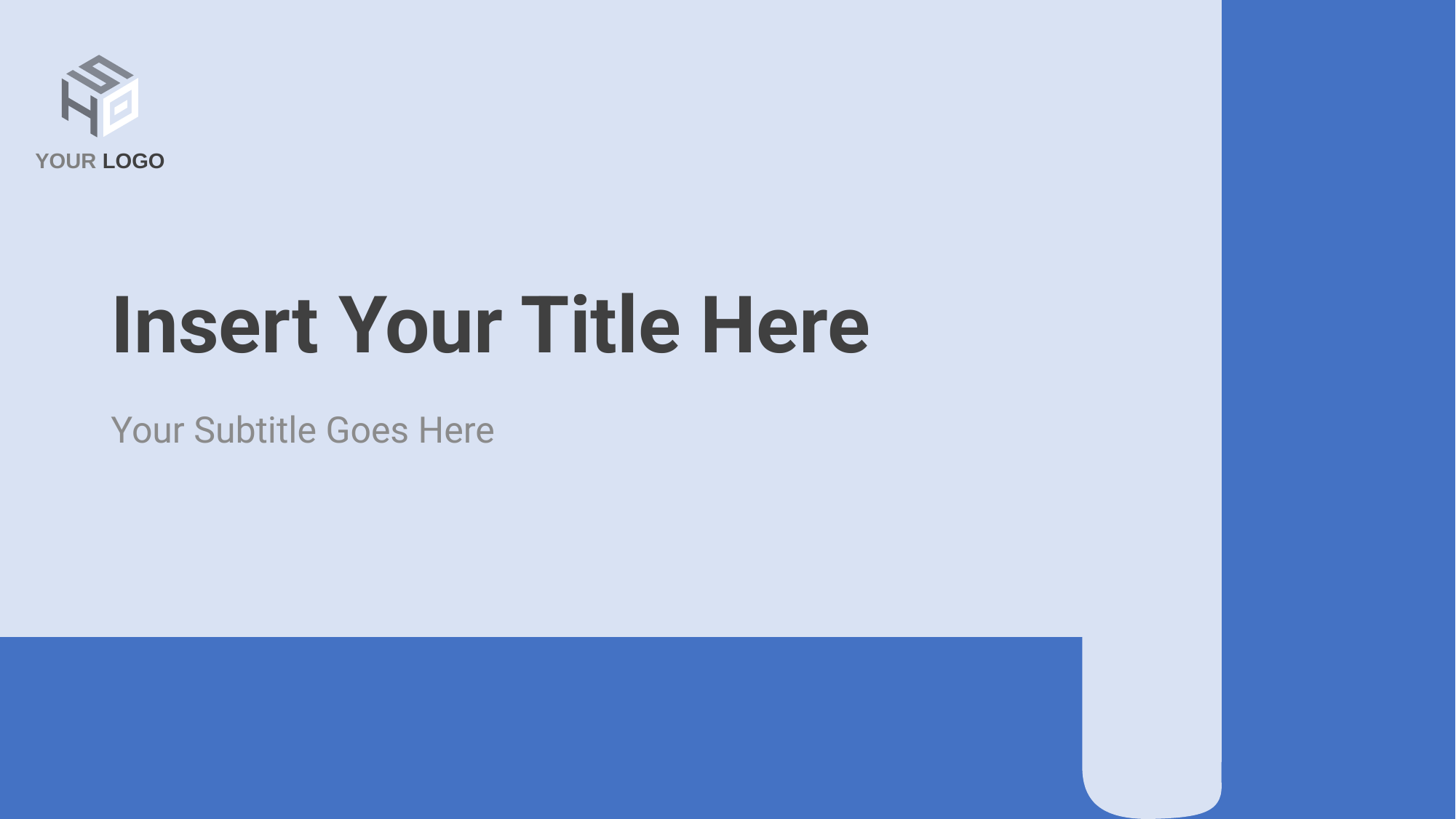

YOUR LOGO
# Insert Your Title Here
Your Subtitle Goes Here